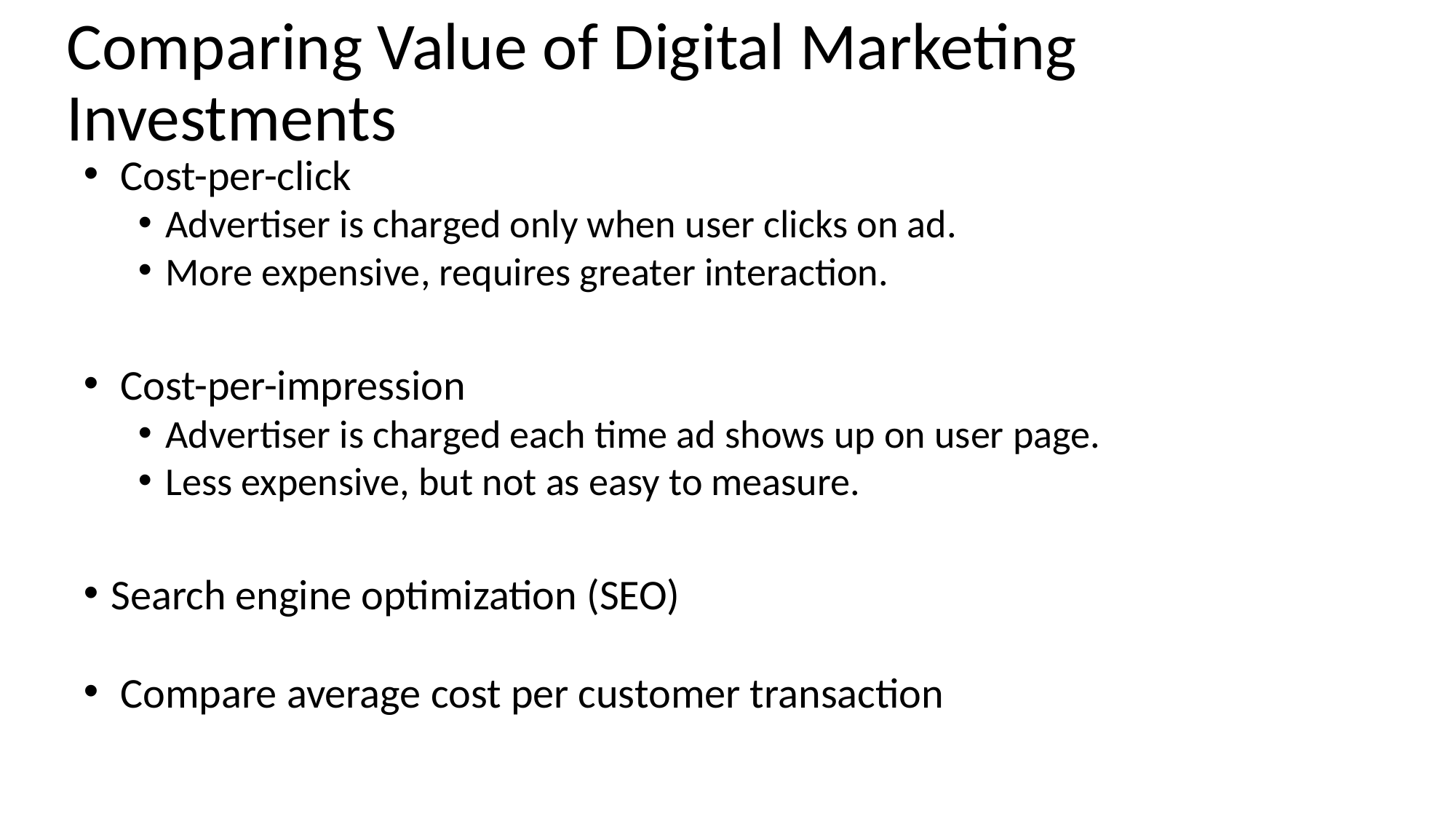

# Comparing Value of Digital Marketing Investments
 Cost-per-click
Advertiser is charged only when user clicks on ad.
More expensive, requires greater interaction.

 Cost-per-impression
Advertiser is charged each time ad shows up on user page.
Less expensive, but not as easy to measure.

Search engine optimization (SEO)

 Compare average cost per customer transaction